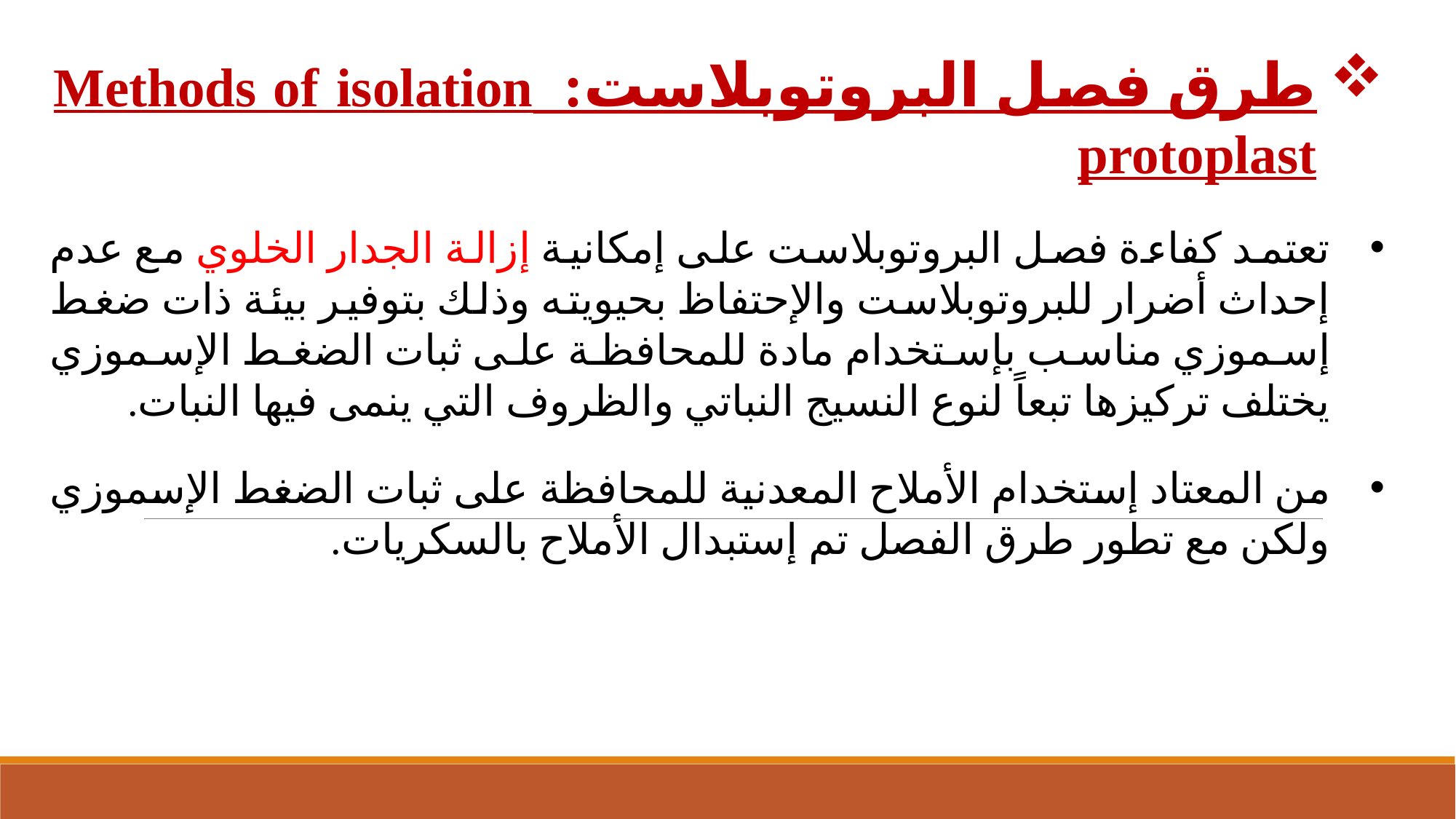

طرق فصل البروتوبلاست:  Methods of isolation protoplast
تعتمد كفاءة فصل البروتوبلاست على إمكانية إزالة الجدار الخلوي مع عدم إحداث أضرار للبروتوبلاست والإحتفاظ بحيويته وذلك بتوفير بيئة ذات ضغط إسموزي مناسب بإستخدام مادة للمحافظة على ثبات الضغط الإسموزي يختلف تركيزها تبعاً لنوع النسيج النباتي والظروف التي ينمى فيها النبات.
من المعتاد إستخدام الأملاح المعدنية للمحافظة على ثبات الضغط الإسموزي ولكن مع تطور طرق الفصل تم إستبدال الأملاح بالسكريات.